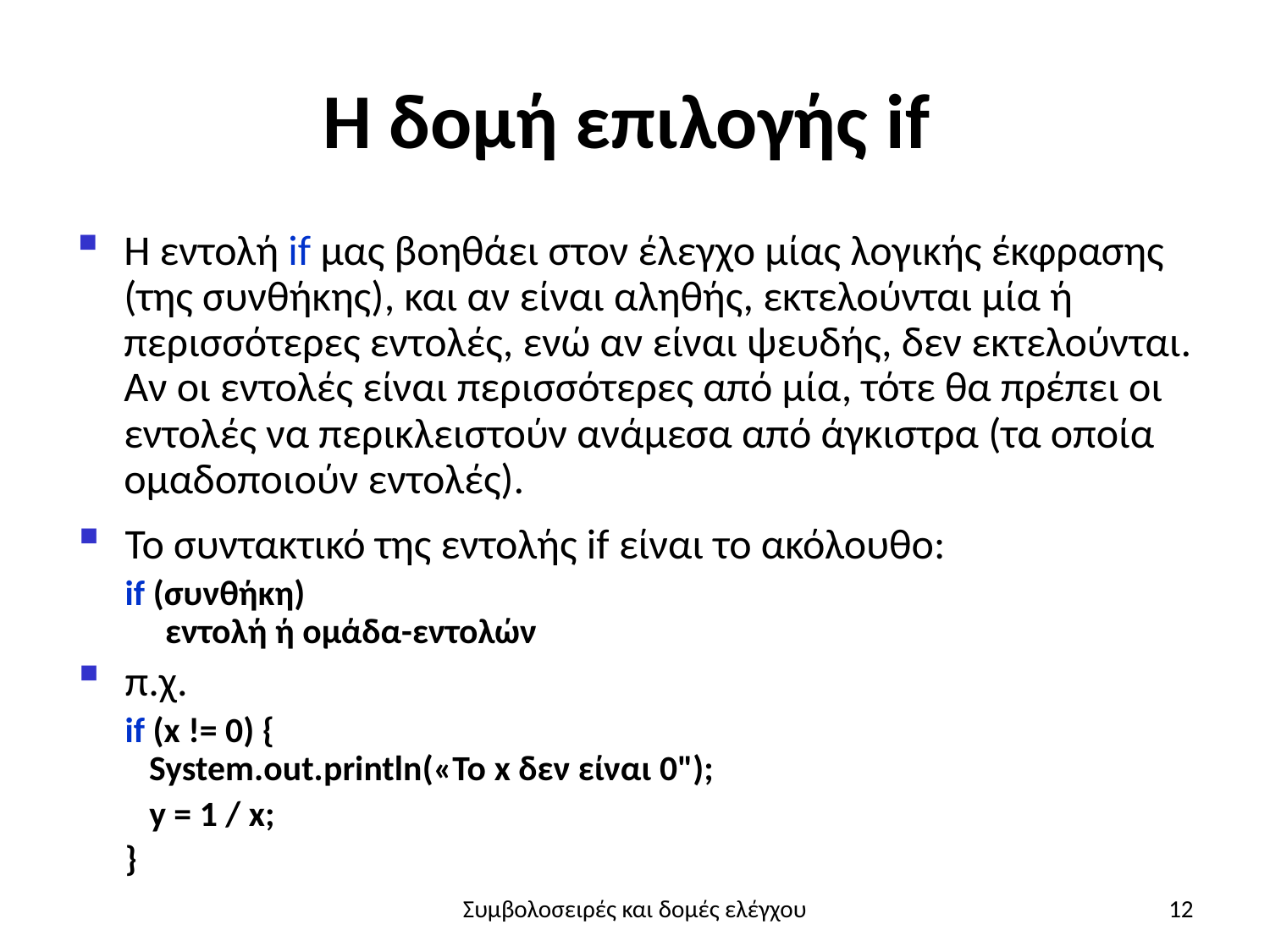

# Η δομή επιλογής if
Η εντολή if μας βοηθάει στον έλεγχο μίας λογικής έκφρασης (της συνθήκης), και αν είναι αληθής, εκτελούνται μία ή περισσότερες εντολές, ενώ αν είναι ψευδής, δεν εκτελούνται. Αν οι εντολές είναι περισσότερες από μία, τότε θα πρέπει οι εντολές να περικλειστούν ανάμεσα από άγκιστρα (τα οποία ομαδοποιούν εντολές).

Το συντακτικό της εντολής if είναι το ακόλουθο:
	if (συνθήκη)
     εντολή ή ομάδα-εντολών
π.χ.
	if (x != 0) {
   System.out.println(«Το x δεν είναι 0");
	   y = 1 / x;
	}
Συμβολοσειρές και δομές ελέγχου
12